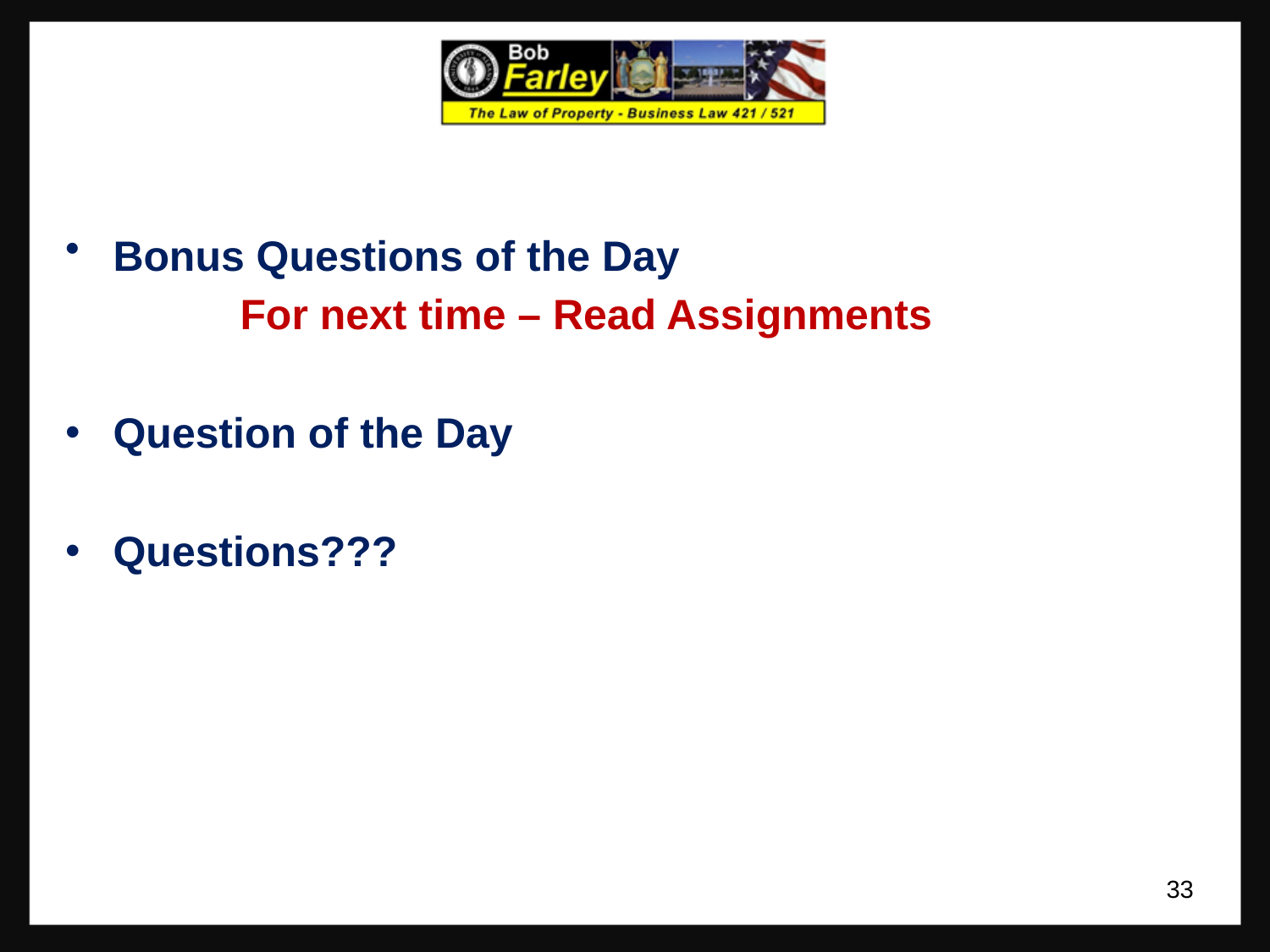

Bonus Questions of the Day
		For next time – Read Assignments

Question of the Day

Questions???

33